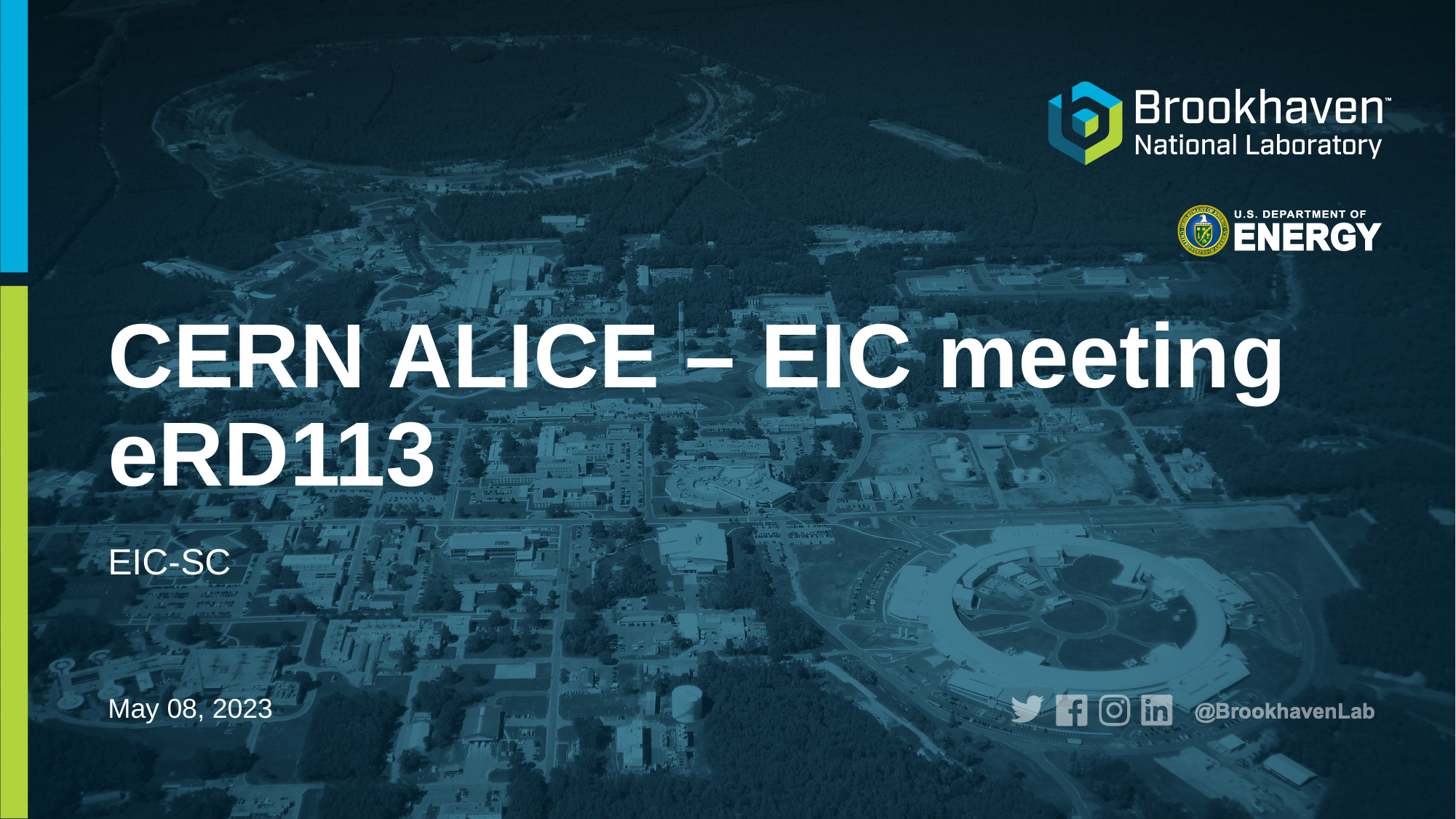

# CERN ALICE – EIC meeting eRD113
EIC-SC
May 08, 2023